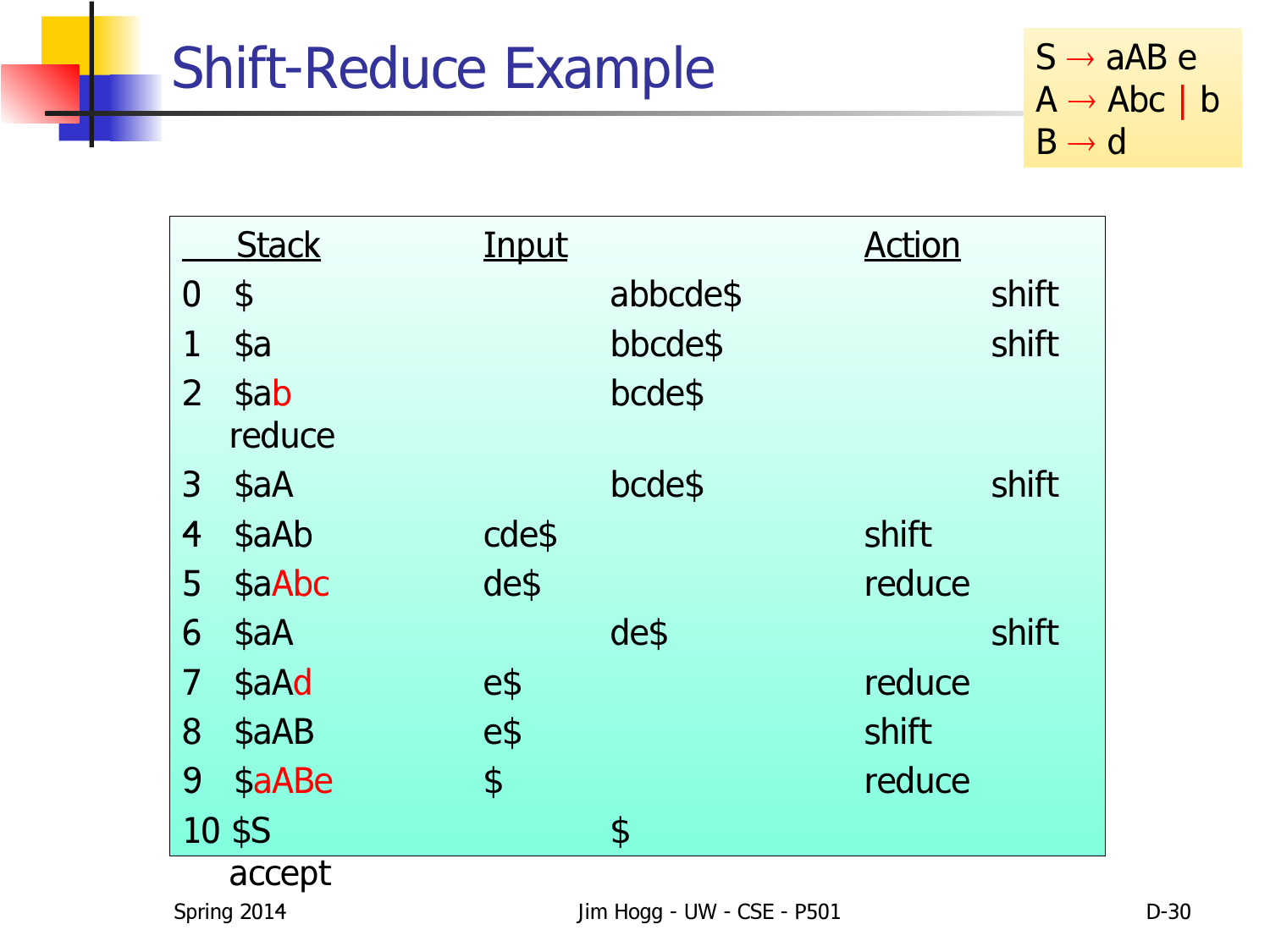

S → aAB e
A → Abc | b
B → d
# Shift-Reduce Example
     Stack		Input			Action
0   $			abbcde$		shift
1   $a			bbcde$			shift
2   $ab			bcde$			reduce
3   $aA			bcde$			shift
4   $aAb		cde$			shift
5   $aAbc		de$			reduce
6   $aA			de$			shift
7   $aAd		e$			reduce
8   $aAB		e$			shift
9   $aABe		$			reduce
10 $S			$			accept

Spring 2014
Jim Hogg - UW - CSE - P501
D-30